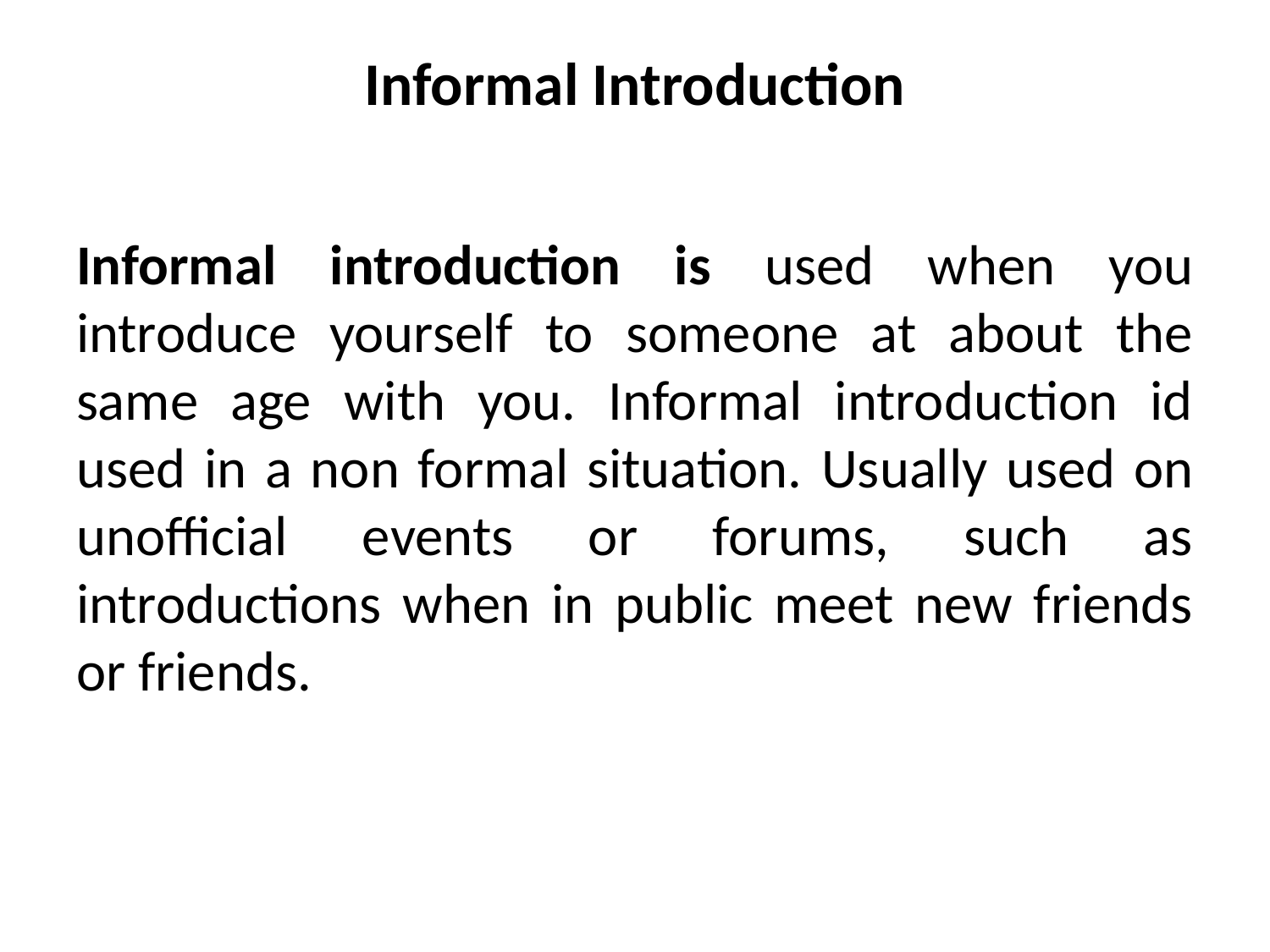

# Informal Introduction
Informal introduction is used when you introduce yourself to someone at about the same age with you. Informal introduction id used in a non formal situation. Usually used on unofficial events or forums, such as introductions when in public meet new friends or friends.